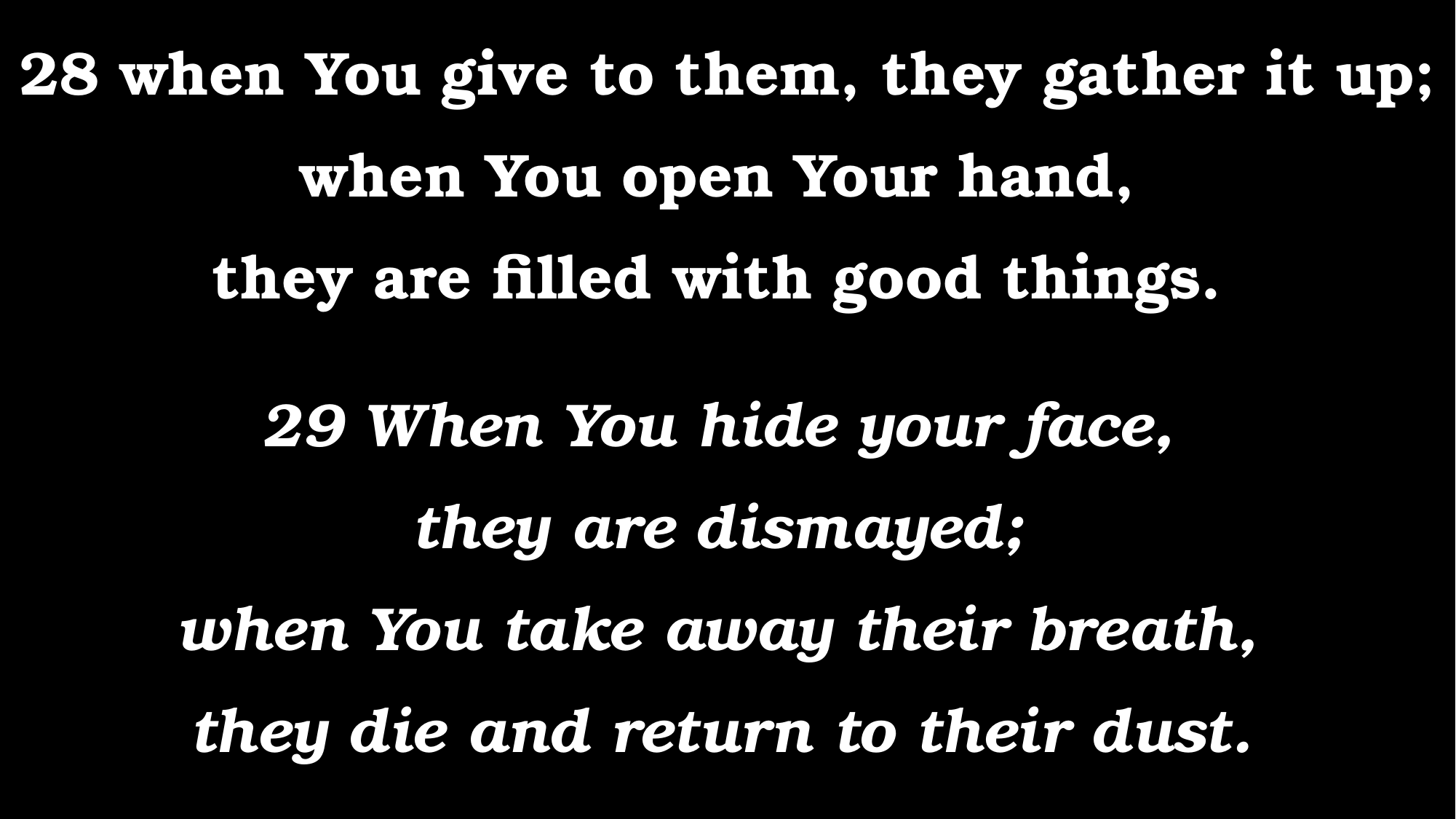

28 when You give to them, they gather it up;
when You open Your hand,
they are filled with good things.

29 When You hide your face,
they are dismayed;
when You take away their breath,
they die and return to their dust.